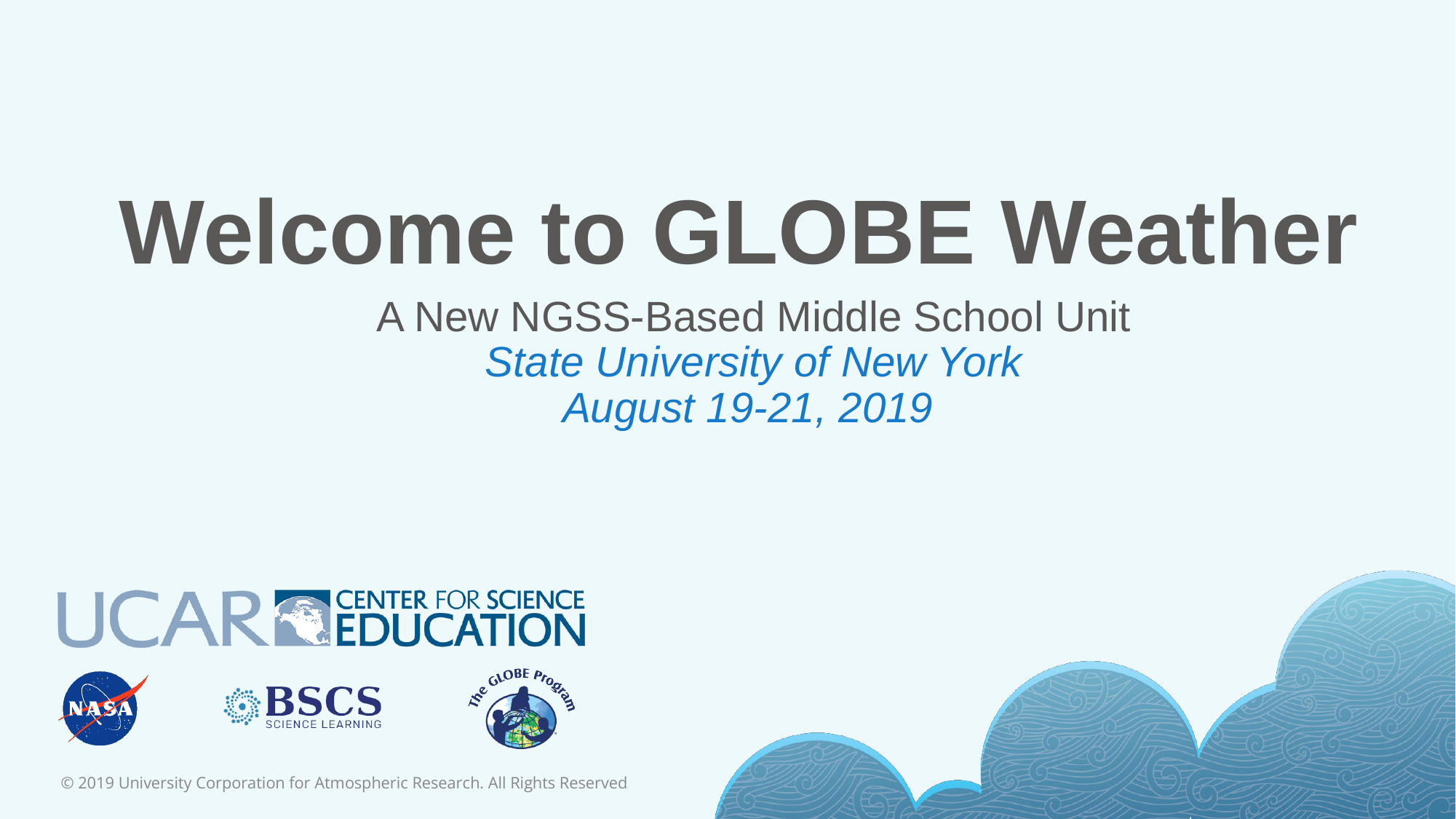

# Welcome to GLOBE Weather
A New NGSS-Based Middle School Unit
State University of New York
August 19-21, 2019

© 2019 University Corporation for Atmospheric Research. All Rights Reserved